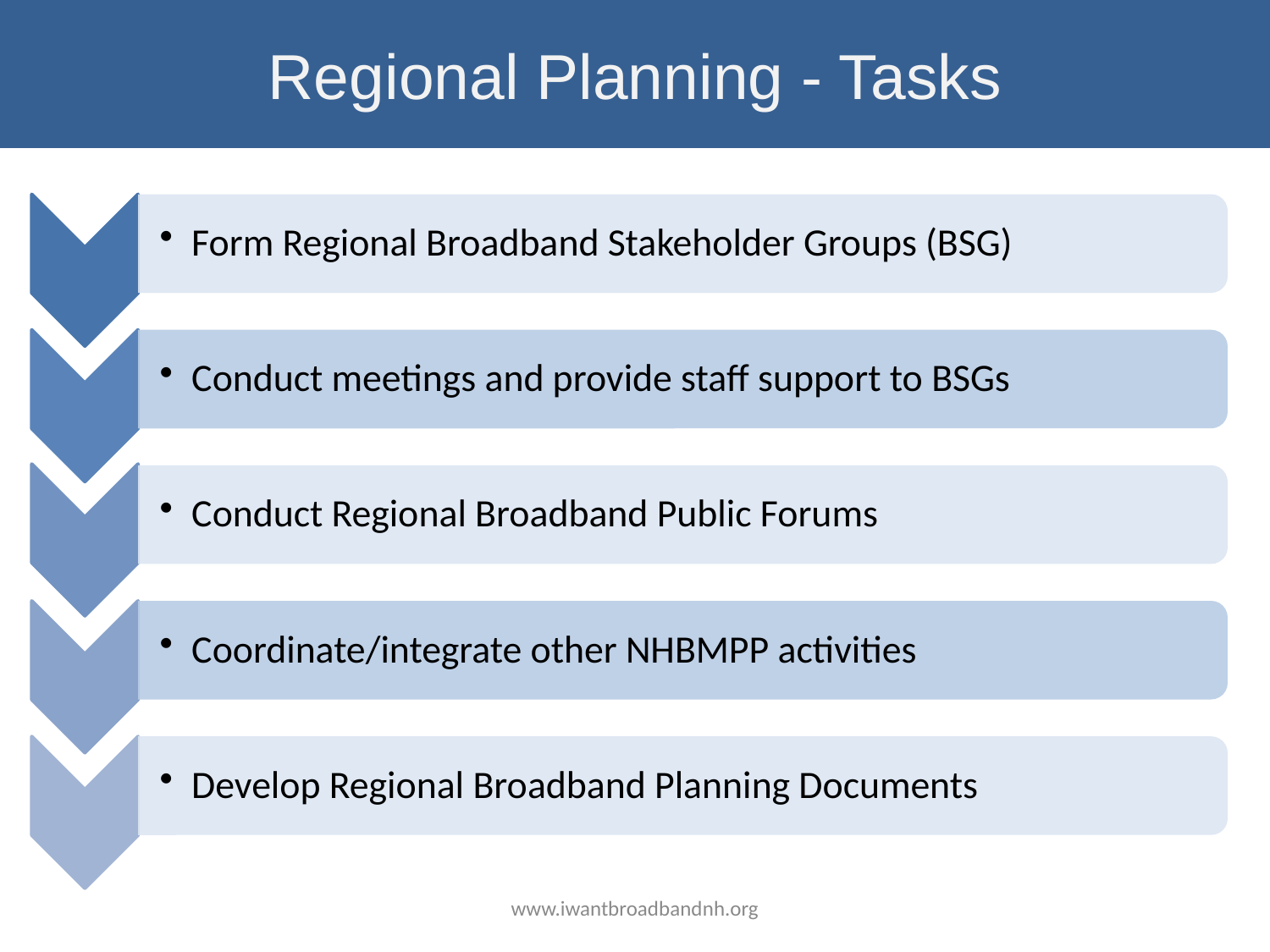

# Regional Planning - Tasks

Form Regional Broadband Stakeholder Groups (BSG)

Conduct meetings and provide staff support to BSGs

Conduct Regional Broadband Public Forums

Coordinate/integrate other NHBMPP activities

Develop Regional Broadband Planning Documents
www.iwantbroadbandnh.org